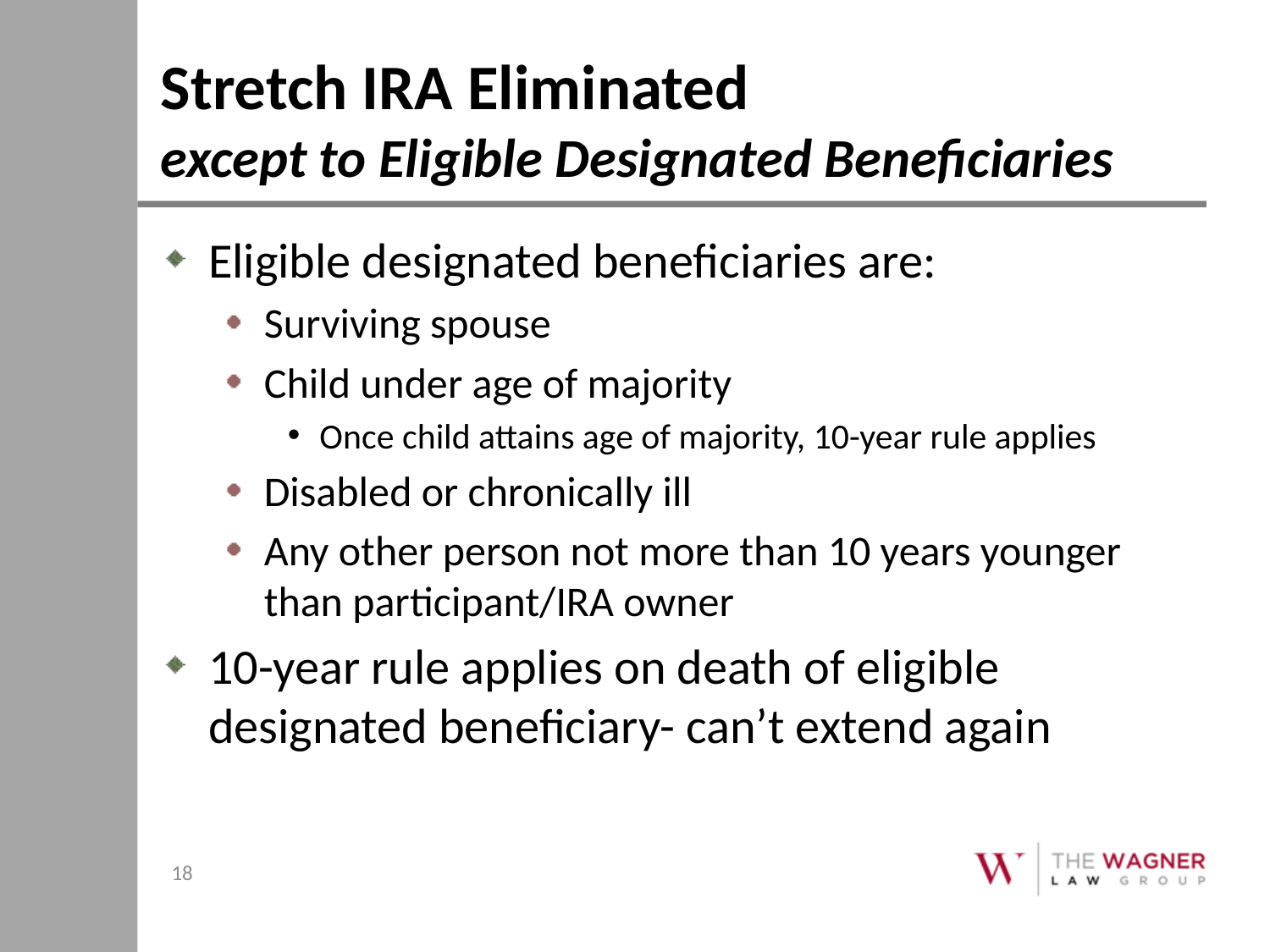

# Stretch IRA Eliminated except to Eligible Designated Beneficiaries
Eligible designated beneficiaries are:
Surviving spouse
Child under age of majority
Once child attains age of majority, 10-year rule applies
Disabled or chronically ill
Any other person not more than 10 years younger than participant/IRA owner
10-year rule applies on death of eligible designated beneficiary- can’t extend again
18